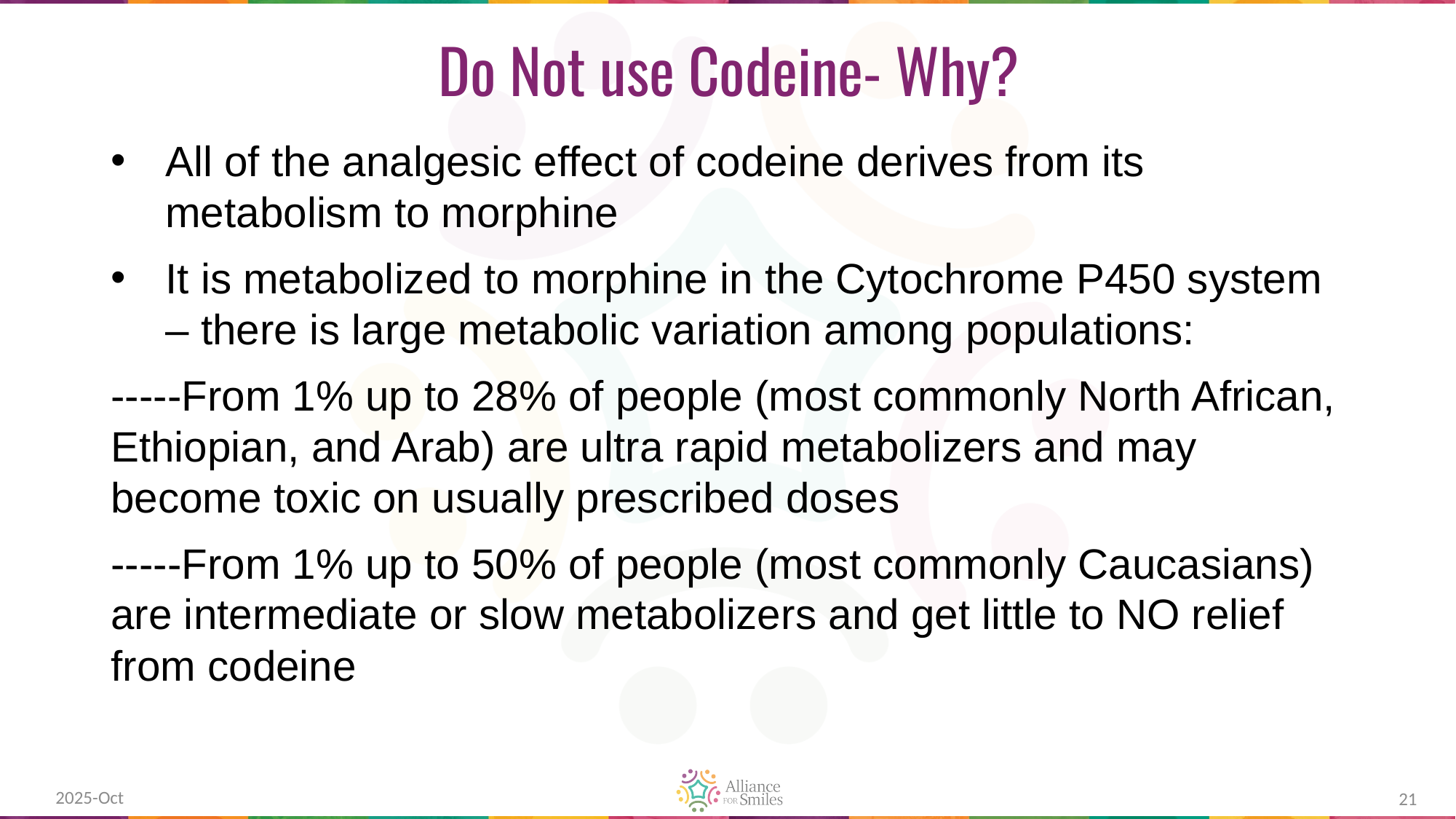

# Do Not use Codeine- Why?
All of the analgesic effect of codeine derives from its metabolism to morphine
It is metabolized to morphine in the Cytochrome P450 system – there is large metabolic variation among populations:
-----From 1% up to 28% of people (most commonly North African, Ethiopian, and Arab) are ultra rapid metabolizers and may become toxic on usually prescribed doses
-----From 1% up to 50% of people (most commonly Caucasians) are intermediate or slow metabolizers and get little to NO relief from codeine

2025-Oct
21